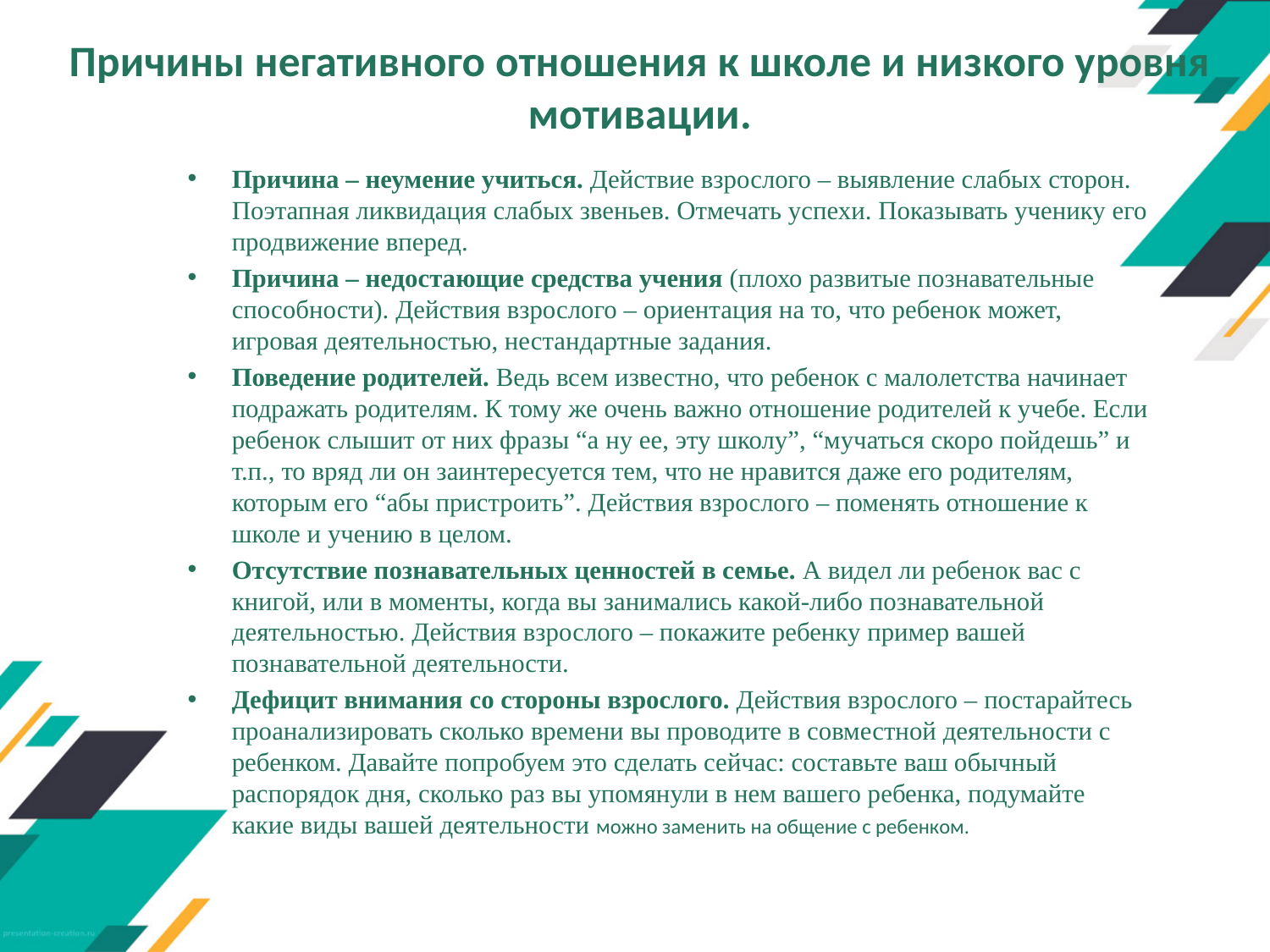

# Причины негативного отношения к школе и низкого уровня мотивации.
Причина – неумение учиться. Действие взрослого – выявление слабых сторон. Поэтапная ликвидация слабых звеньев. Отмечать успехи. Показывать ученику его продвижение вперед.
Причина – недостающие средства учения (плохо развитые познавательные способности). Действия взрослого – ориентация на то, что ребенок может, игровая деятельностью, нестандартные задания.
Поведение родителей. Ведь всем известно, что ребенок с малолетства начинает подражать родителям. К тому же очень важно отношение родителей к учебе. Если ребенок слышит от них фразы “а ну ее, эту школу”, “мучаться скоро пойдешь” и т.п., то вряд ли он заинтересуется тем, что не нравится даже его родителям, которым его “абы пристроить”. Действия взрослого – поменять отношение к школе и учению в целом.
Отсутствие познавательных ценностей в семье. А видел ли ребенок вас с книгой, или в моменты, когда вы занимались какой-либо познавательной деятельностью. Действия взрослого – покажите ребенку пример вашей познавательной деятельности.
Дефицит внимания со стороны взрослого. Действия взрослого – постарайтесь проанализировать сколько времени вы проводите в совместной деятельности с ребенком. Давайте попробуем это сделать сейчас: составьте ваш обычный распорядок дня, сколько раз вы упомянули в нем вашего ребенка, подумайте какие виды вашей деятельности можно заменить на общение с ребенком.